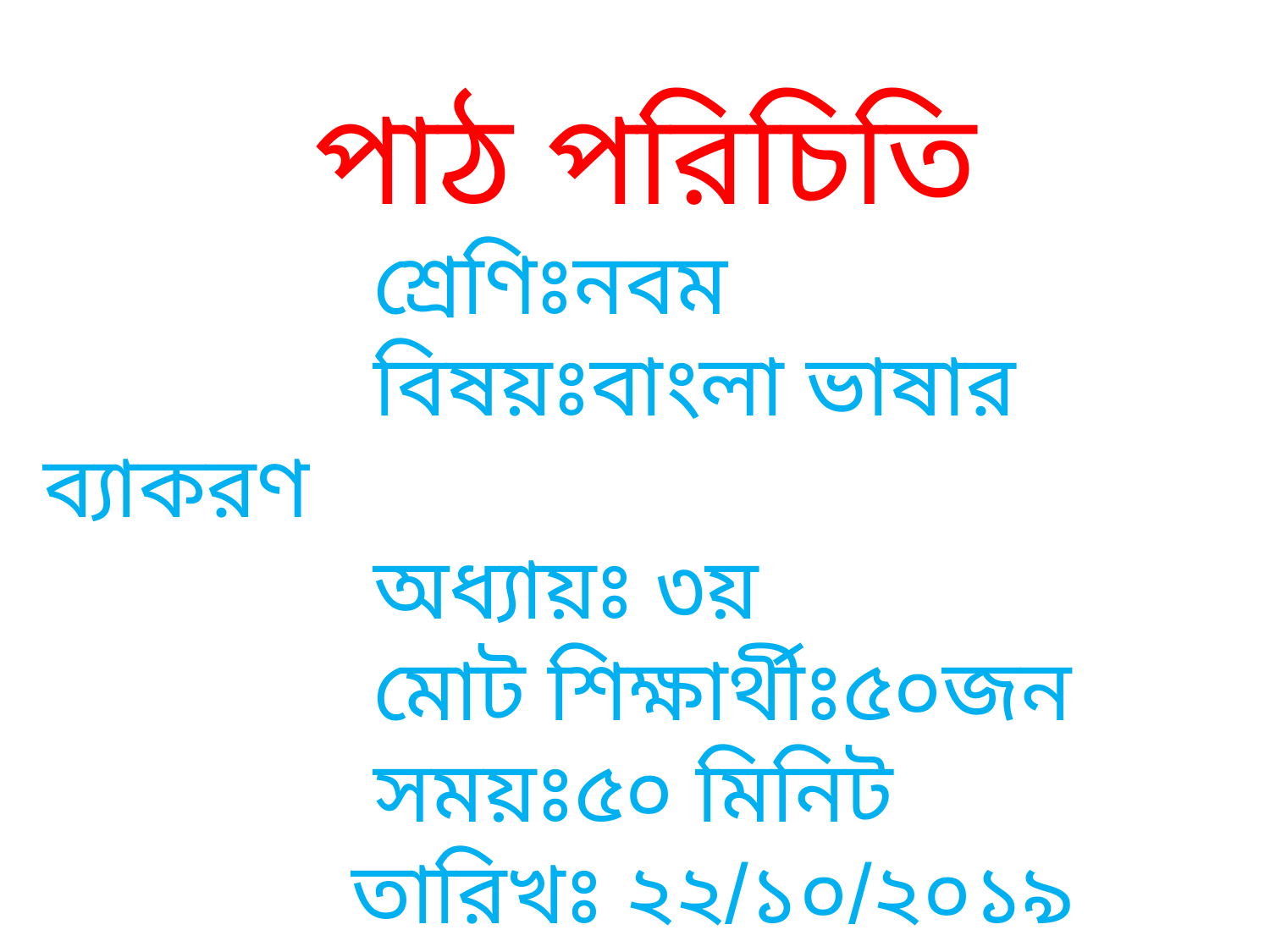

পাঠ পরিচিতি
               শ্রেণিঃনবম
               বিষয়ঃবাংলা ভাষার ব্যাকরণ
               অধ্যায়ঃ ৩য়
               মোট শিক্ষার্থীঃ৫০জন
               সময়ঃ৫০ মিনিট
              তারিখঃ ২২/১০/২০১৯